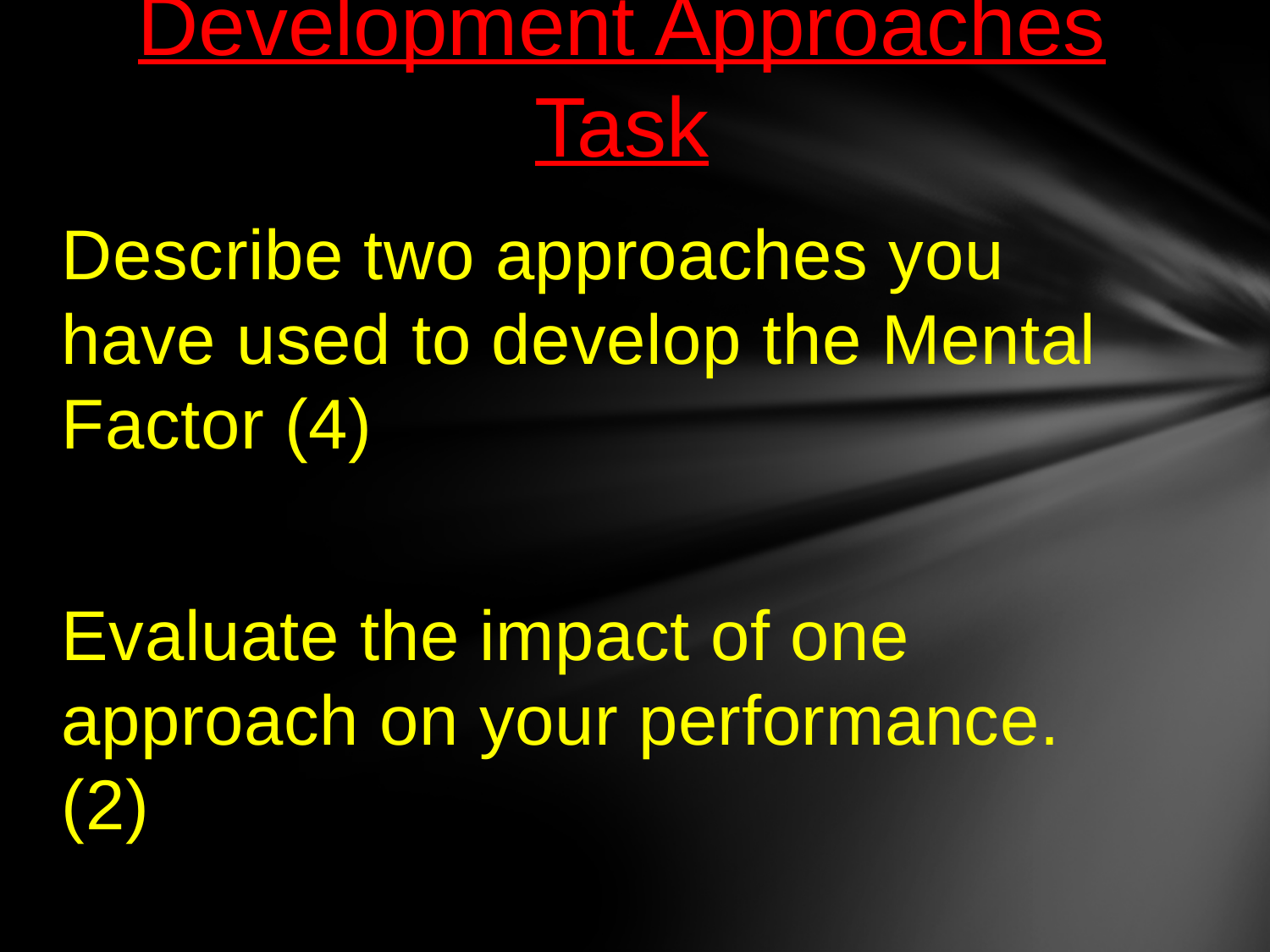

# Development Approaches Task
Describe two approaches you have used to develop the Mental Factor (4)

Evaluate the impact of one approach on your performance. (2)